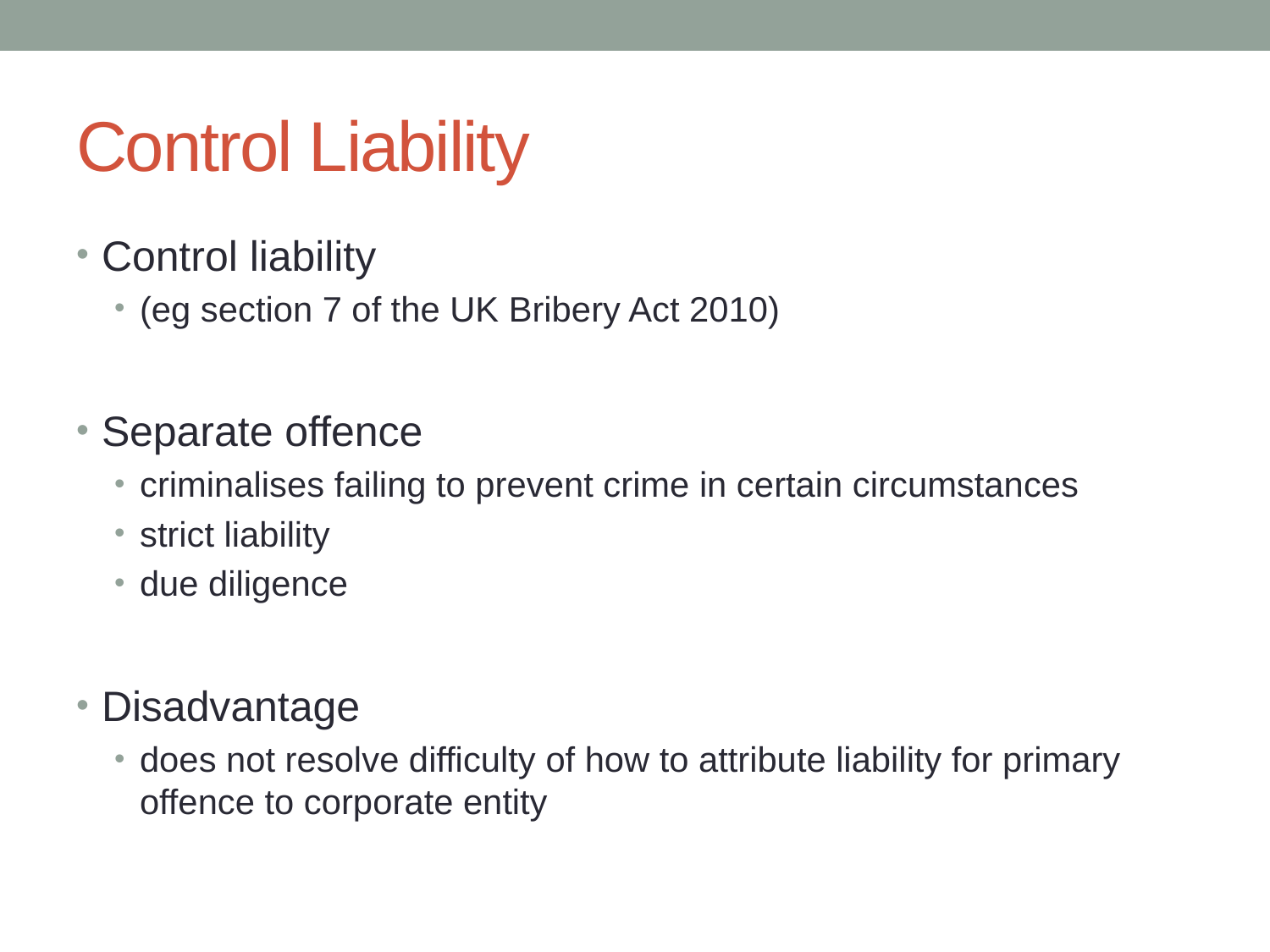

# Control Liability
Control liability
(eg section 7 of the UK Bribery Act 2010)

Separate offence
criminalises failing to prevent crime in certain circumstances
strict liability
due diligence

Disadvantage
does not resolve difficulty of how to attribute liability for primary offence to corporate entity